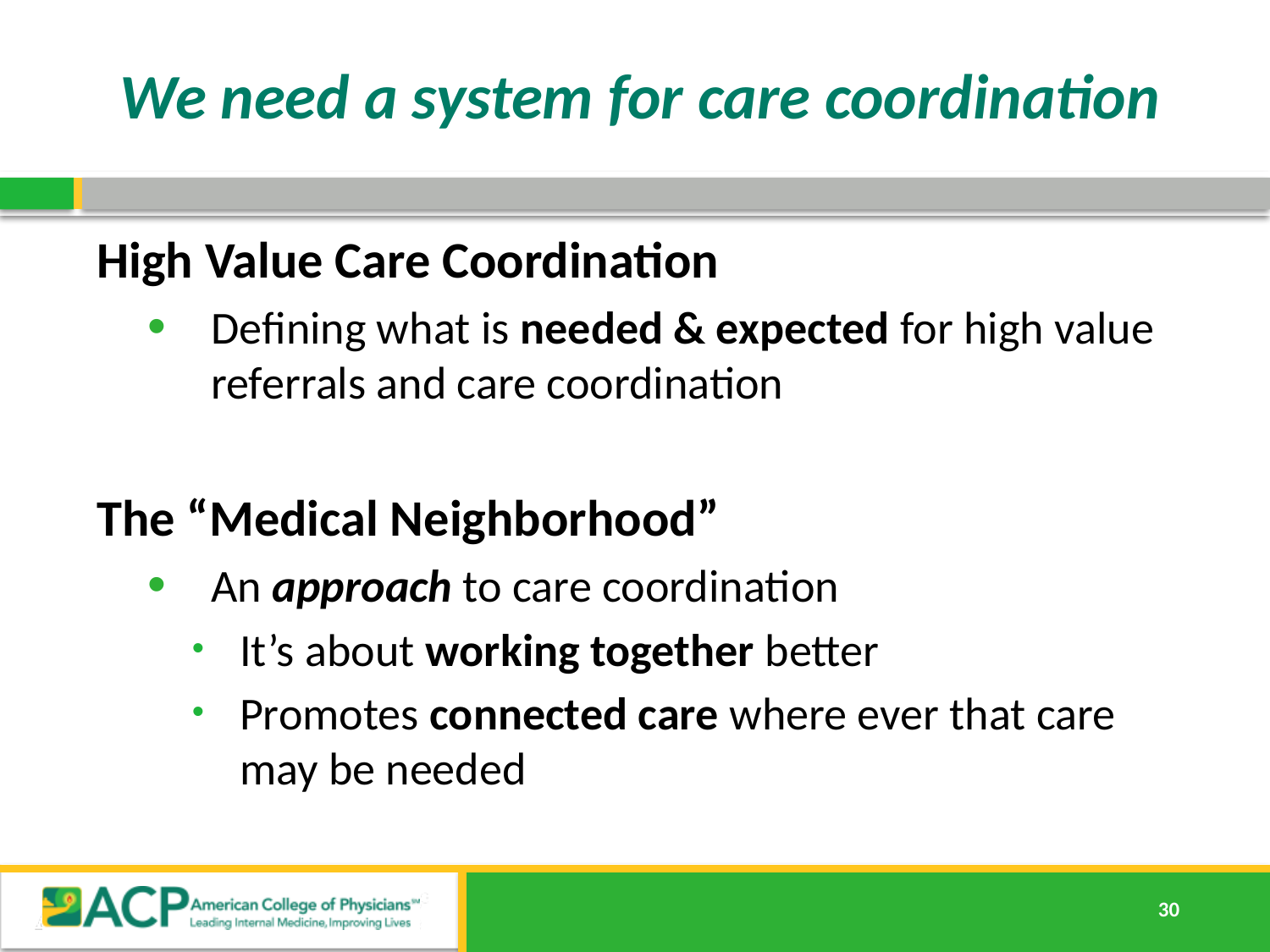

# We need a system for care coordination
High Value Care Coordination
Defining what is needed & expected for high value referrals and care coordination

The “Medical Neighborhood”
An approach to care coordination
It’s about working together better
Promotes connected care where ever that care may be needed